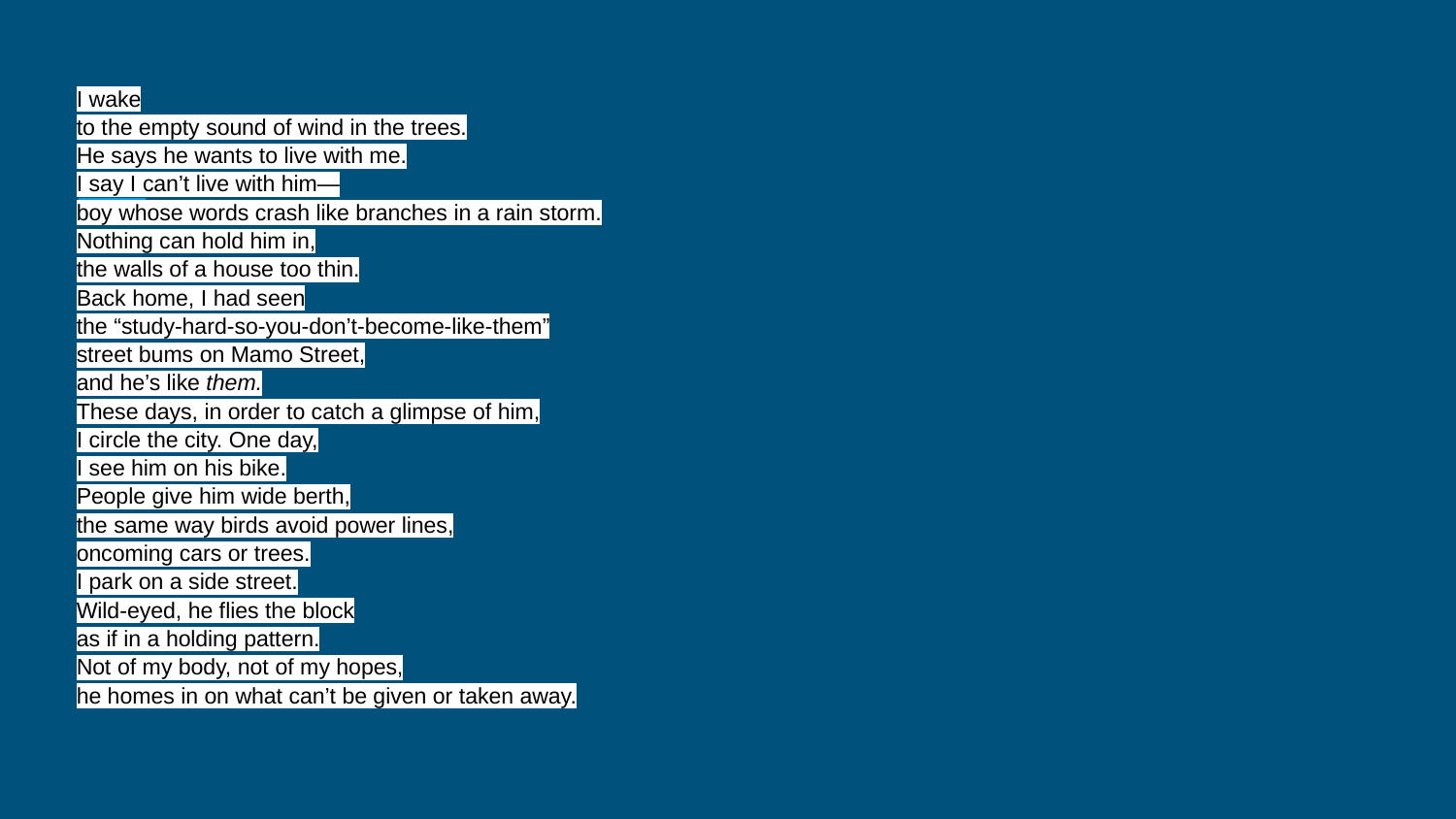

I wake
to the empty sound of wind in the trees.
He says he wants to live with me.
I say I can’t live with him—
boy whose words crash like branches in a rain storm.
Nothing can hold him in,
the walls of a house too thin.
Back home, I had seen
the “study-hard-so-you-don’t-become-like-them”
street bums on Mamo Street,
and he’s like them.
These days, in order to catch a glimpse of him,
I circle the city. One day,
I see him on his bike.
People give him wide berth,
the same way birds avoid power lines,
oncoming cars or trees.
I park on a side street.
Wild-eyed, he flies the block
as if in a holding pattern.
Not of my body, not of my hopes,
he homes in on what can’t be given or taken away.